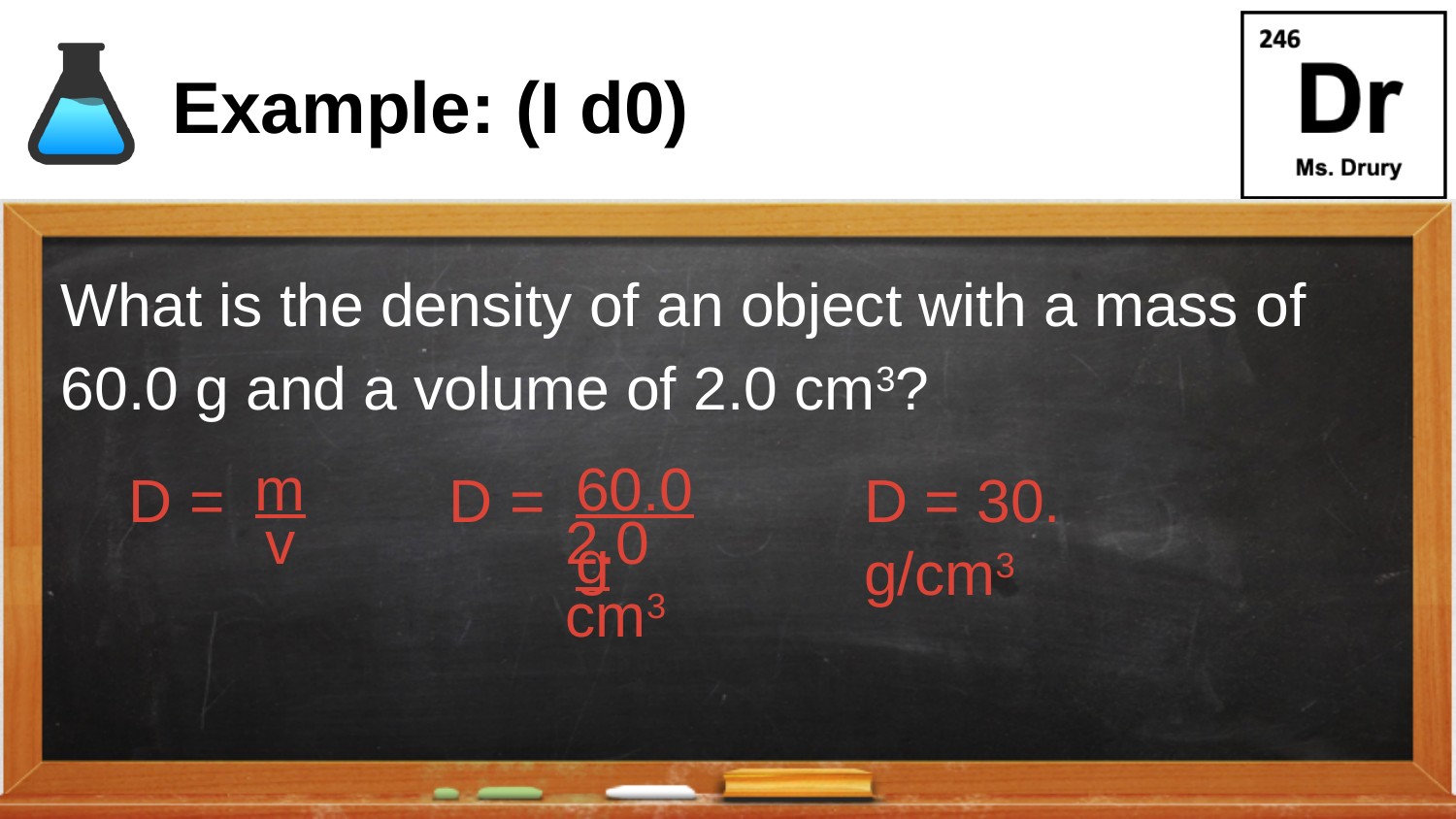

# Example: (I d0)
What is the density of an object with a mass of 60.0 g and a volume of 2.0 cm3?
m
D =
v
60.0 g
D =
D = 30. g/cm3
2.0 cm3